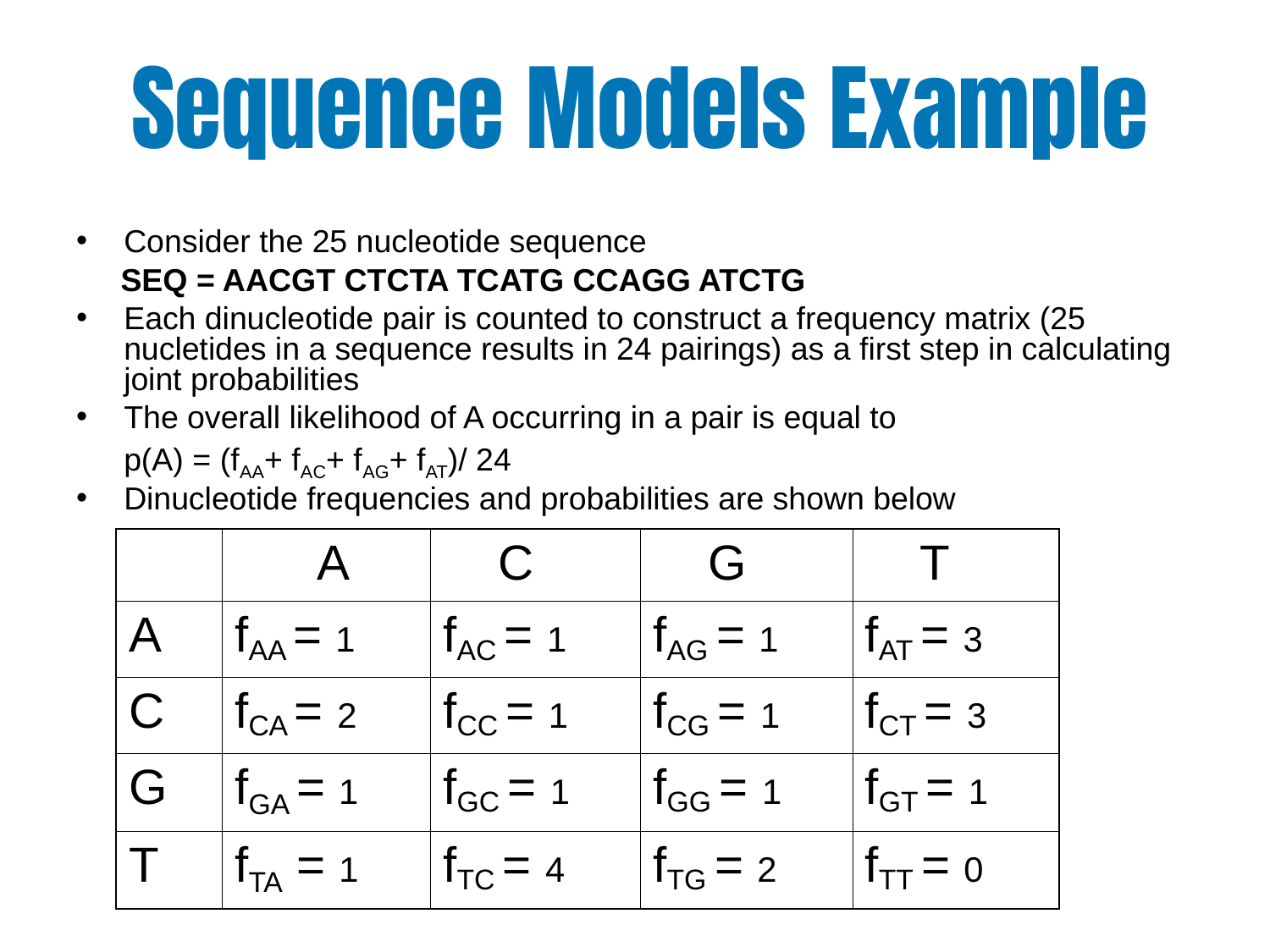

# Sequence Models Example
Consider the 25 nucleotide sequence
     SEQ = AACGT CTCTA TCATG CCAGG ATCTG
Each dinucleotide pair is counted to construct a frequency matrix (25 nucletides in a sequence results in 24 pairings) as a first step in calculating joint probabilities
The overall likelihood of A occurring in a pair is equal to
	p(A) = (fAA+ fAC+ fAG+ fAT)/ 24
Dinucleotide frequencies and probabilities are shown below
|  | A | C | G | T |
| --- | --- | --- | --- | --- |
| A | fAA = 1 | fAC = 1 | fAG = 1 | fAT = 3 |
| C | fCA = 2 | fCC = 1 | fCG = 1 | fCT = 3 |
| G | fGA = 1 | fGC = 1 | fGG = 1 | fGT = 1 |
| T | fTA = 1 | fTC = 4 | fTG = 2 | fTT = 0 |